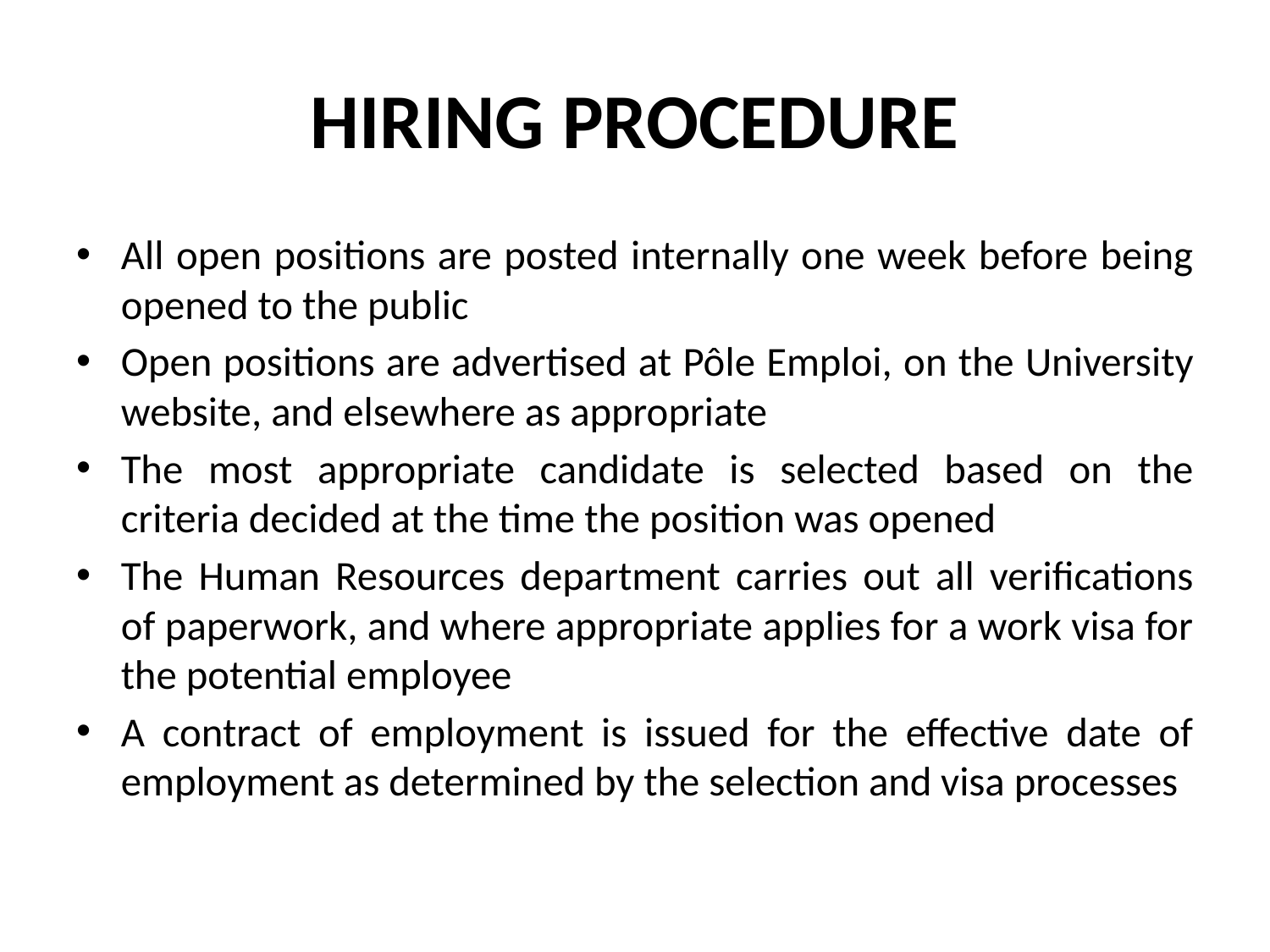

# HIRING PROCEDURE
All open positions are posted internally one week before being opened to the public
Open positions are advertised at Pôle Emploi, on the University website, and elsewhere as appropriate
The most appropriate candidate is selected based on the criteria decided at the time the position was opened
The Human Resources department carries out all verifications of paperwork, and where appropriate applies for a work visa for the potential employee
A contract of employment is issued for the effective date of employment as determined by the selection and visa processes